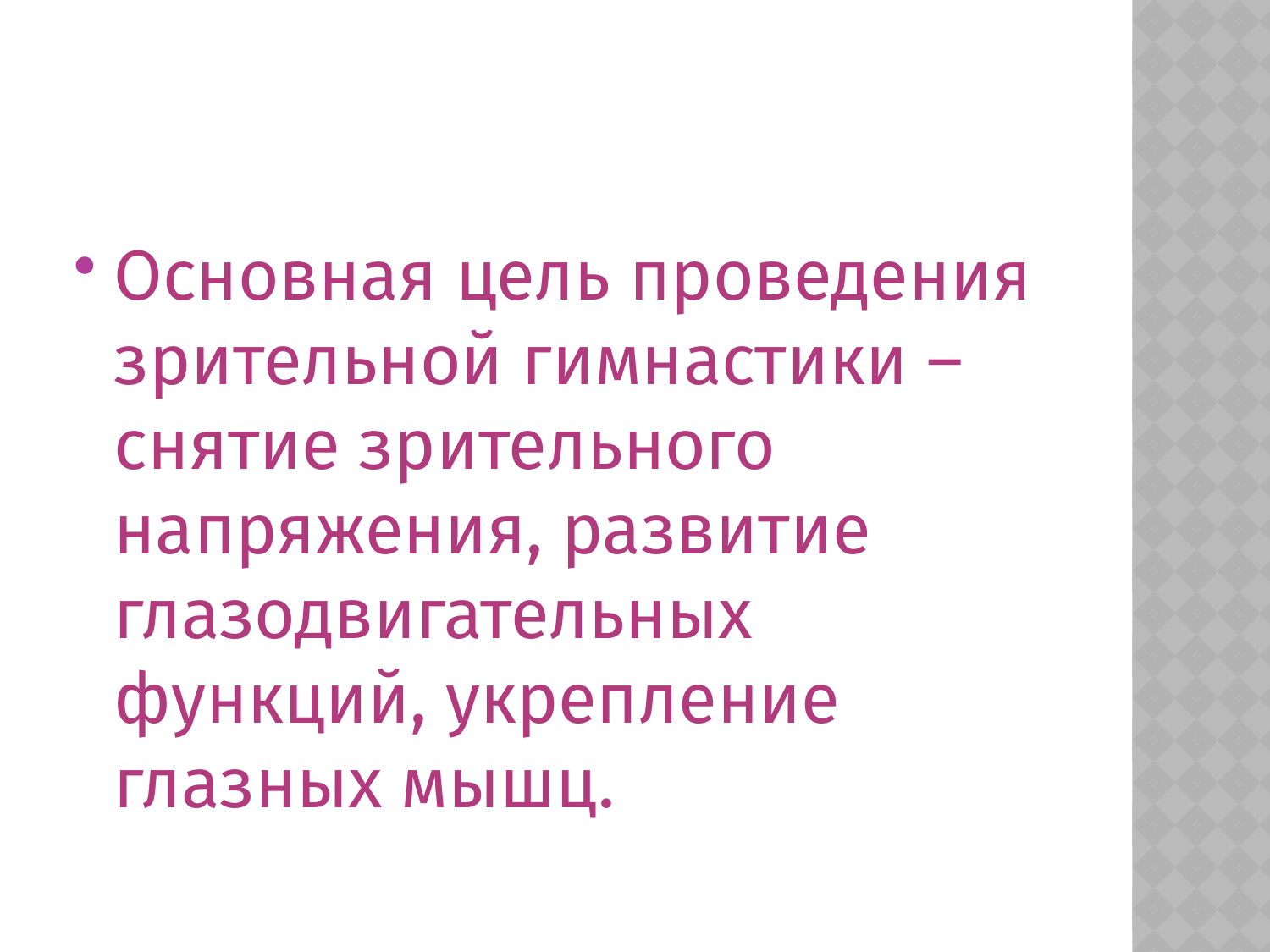

#
Основная цель проведения зрительной гимнастики – снятие зрительного напряжения, развитие глазодвигательных функций, укрепление глазных мышц.